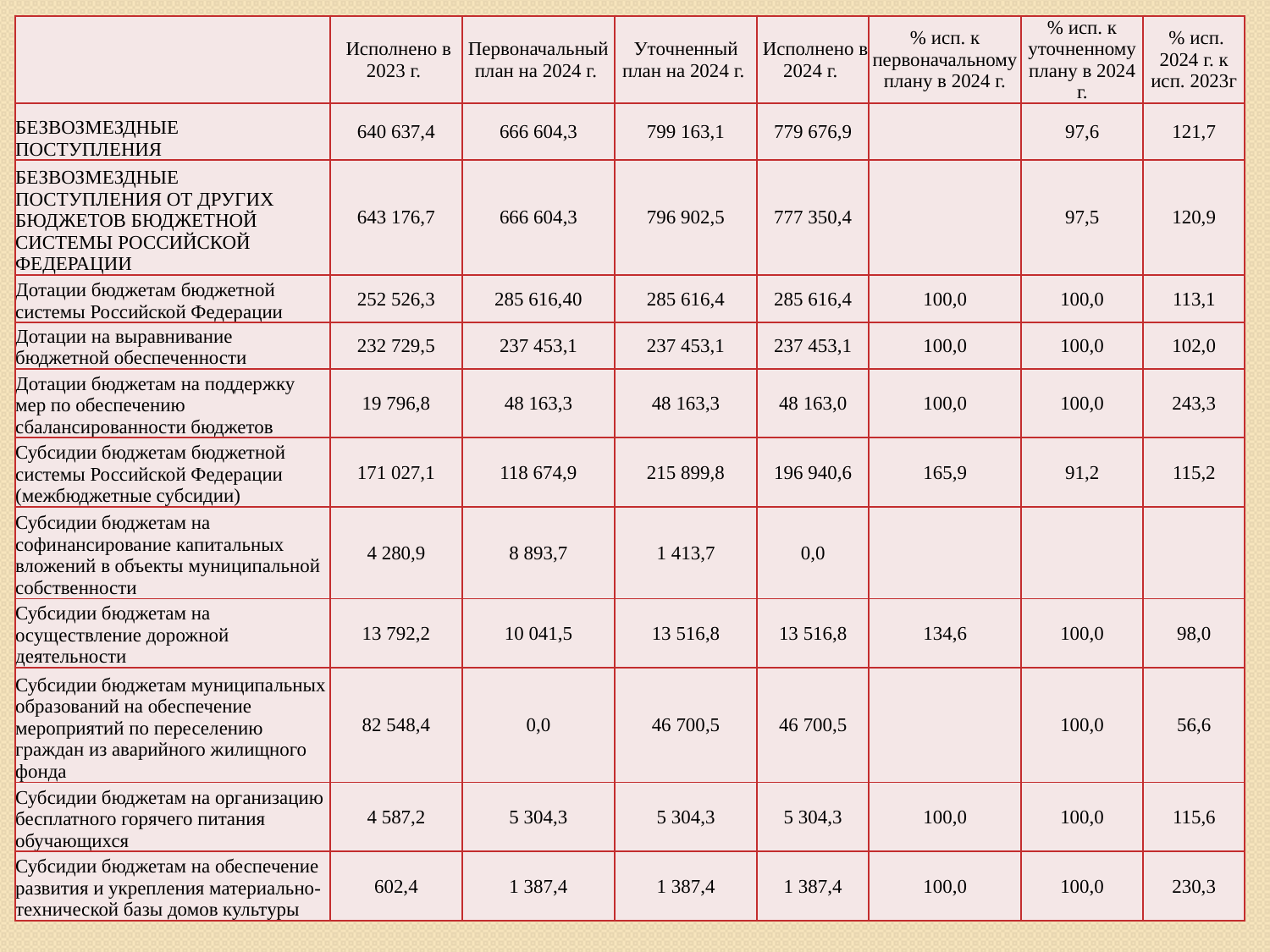

|  | Исполнено в 2023 г. | Первоначальный план на 2024 г. | Уточненный план на 2024 г. | Исполнено в 2024 г. | % исп. к первоначальному плану в 2024 г. | % исп. к уточненному плану в 2024 г. | % исп. 2024 г. к исп. 2023г |
| --- | --- | --- | --- | --- | --- | --- | --- |
| БЕЗВОЗМЕЗДНЫЕ ПОСТУПЛЕНИЯ | 640 637,4 | 666 604,3 | 799 163,1 | 779 676,9 |  | 97,6 | 121,7 |
| БЕЗВОЗМЕЗДНЫЕ ПОСТУПЛЕНИЯ ОТ ДРУГИХ БЮДЖЕТОВ БЮДЖЕТНОЙ СИСТЕМЫ РОССИЙСКОЙ ФЕДЕРАЦИИ | 643 176,7 | 666 604,3 | 796 902,5 | 777 350,4 |  | 97,5 | 120,9 |
| Дотации бюджетам бюджетной системы Российской Федерации | 252 526,3 | 285 616,40 | 285 616,4 | 285 616,4 | 100,0 | 100,0 | 113,1 |
| Дотации на выравнивание бюджетной обеспеченности | 232 729,5 | 237 453,1 | 237 453,1 | 237 453,1 | 100,0 | 100,0 | 102,0 |
| Дотации бюджетам на поддержку мер по обеспечению сбалансированности бюджетов | 19 796,8 | 48 163,3 | 48 163,3 | 48 163,0 | 100,0 | 100,0 | 243,3 |
| Субсидии бюджетам бюджетной системы Российской Федерации (межбюджетные субсидии) | 171 027,1 | 118 674,9 | 215 899,8 | 196 940,6 | 165,9 | 91,2 | 115,2 |
| Субсидии бюджетам на софинансирование капитальных вложений в объекты муниципальной собственности | 4 280,9 | 8 893,7 | 1 413,7 | 0,0 |  |  |  |
| Субсидии бюджетам на осуществление дорожной деятельности | 13 792,2 | 10 041,5 | 13 516,8 | 13 516,8 | 134,6 | 100,0 | 98,0 |
| Субсидии бюджетам муниципальных образований на обеспечение мероприятий по переселению граждан из аварийного жилищного фонда | 82 548,4 | 0,0 | 46 700,5 | 46 700,5 |  | 100,0 | 56,6 |
| Субсидии бюджетам на организацию бесплатного горячего питания обучающихся | 4 587,2 | 5 304,3 | 5 304,3 | 5 304,3 | 100,0 | 100,0 | 115,6 |
| Субсидии бюджетам на обеспечение развития и укрепления материально-технической базы домов культуры | 602,4 | 1 387,4 | 1 387,4 | 1 387,4 | 100,0 | 100,0 | 230,3 |